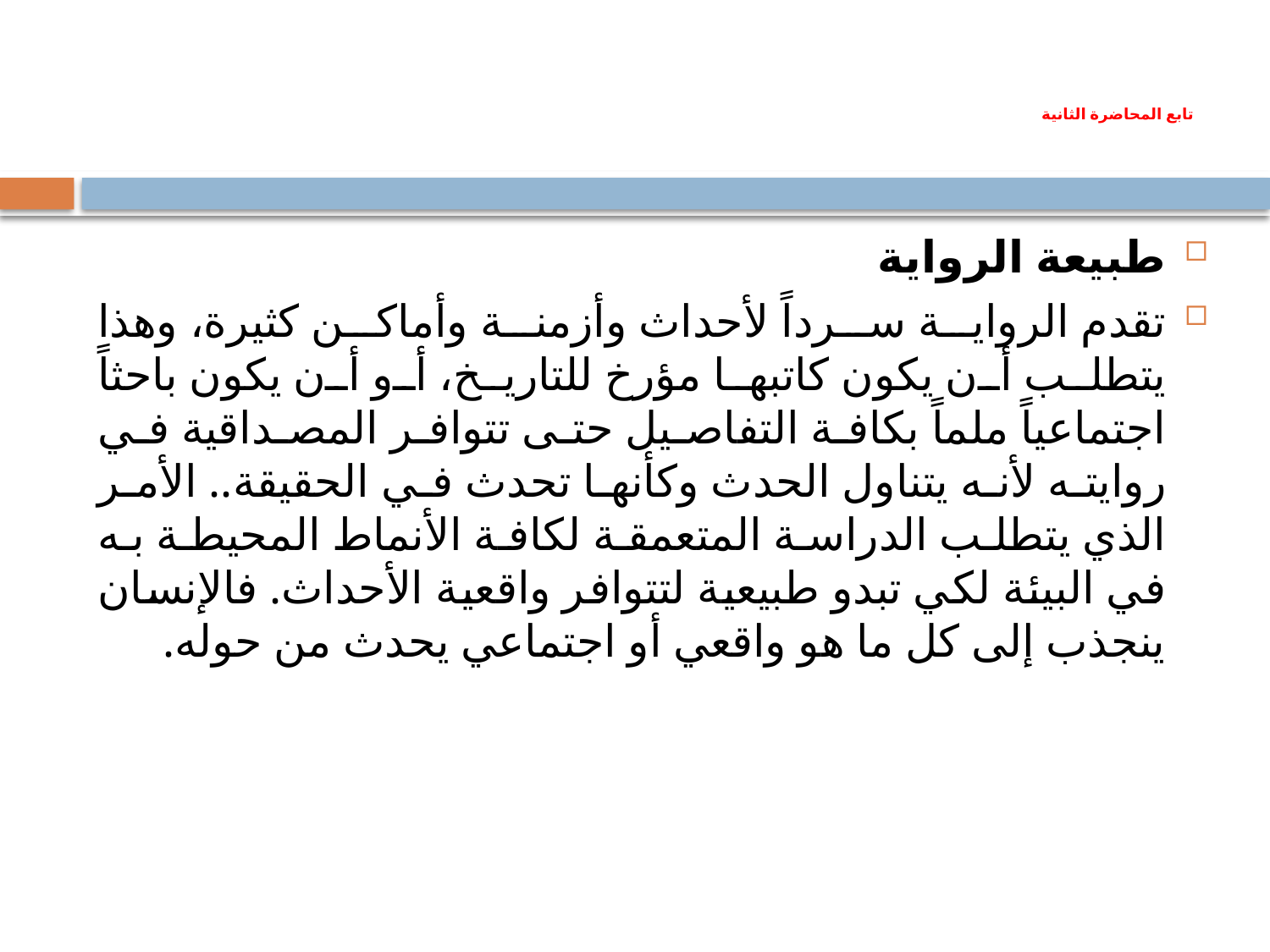

# تابع المحاضرة الثانية
طبيعة الرواية
تقدم الرواية سرداً لأحداث وأزمنة وأماكن كثيرة، وهذا يتطلب أن يكون كاتبها مؤرخ للتاريخ، أو أن يكون باحثاً اجتماعياً ملماً بكافة التفاصيل حتى تتوافر المصداقية في روايته لأنه يتناول الحدث وكأنها تحدث في الحقيقة.. الأمر الذي يتطلب الدراسة المتعمقة لكافة الأنماط المحيطة به في البيئة لكي تبدو طبيعية لتتوافر واقعية الأحداث. فالإنسان ينجذب إلى كل ما هو واقعي أو اجتماعي يحدث من حوله.